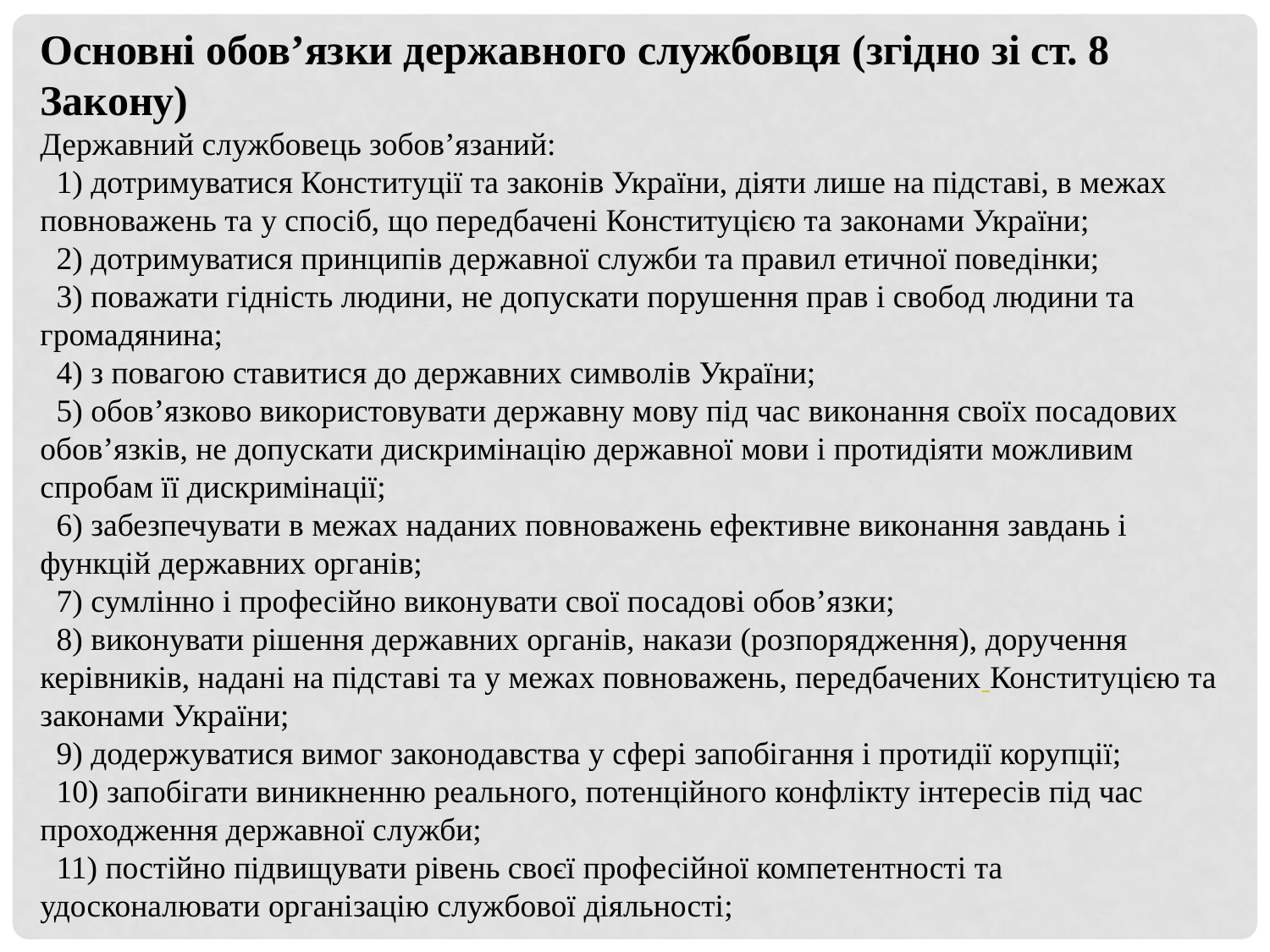

Основні обов’язки державного службовця (згідно зі ст. 8 Закону)
Державний службовець зобов’язаний:
  1) дотримуватися Конституції та законів України, діяти лише на підставі, в межах повноважень та у спосіб, що передбачені Конституцією та законами України;
  2) дотримуватися принципів державної служби та правил етичної поведінки;
  3) поважати гідність людини, не допускати порушення прав і свобод людини та громадянина;
  4) з повагою ставитися до державних символів України;
  5) обов’язково використовувати державну мову під час виконання своїх посадових обов’язків, не допускати дискримінацію державної мови і протидіяти можливим спробам її дискримінації;
  6) забезпечувати в межах наданих повноважень ефективне виконання завдань і функцій державних органів;
  7) сумлінно і професійно виконувати свої посадові обов’язки;
  8) виконувати рішення державних органів, накази (розпорядження), доручення керівників, надані на підставі та у межах повноважень, передбачених Конституцією та законами України;
  9) додержуватися вимог законодавства у сфері запобігання і протидії корупції;
  10) запобігати виникненню реального, потенційного конфлікту інтересів під час проходження державної служби;
  11) постійно підвищувати рівень своєї професійної компетентності та удосконалювати організацію службової діяльності;